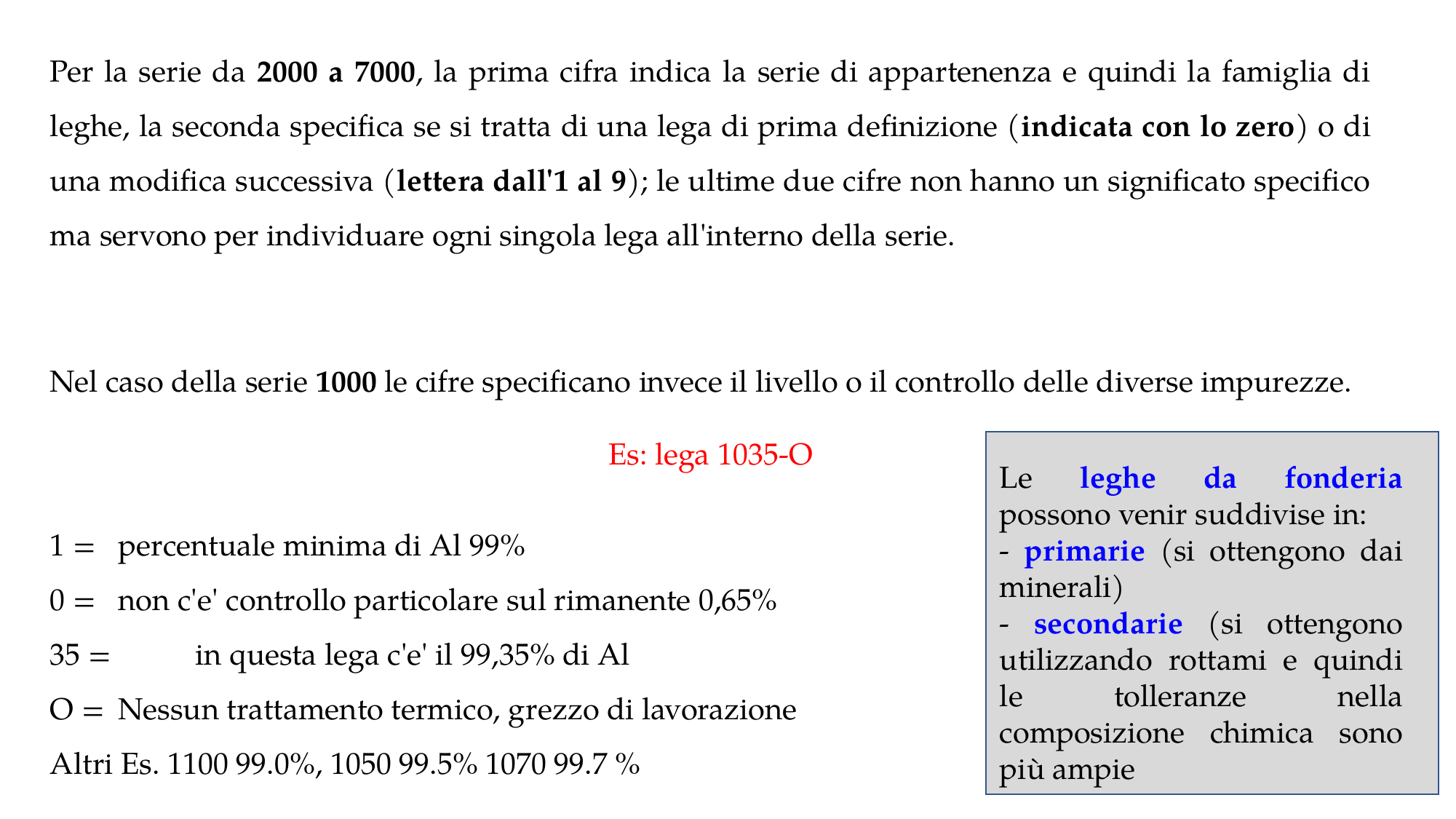

Per la serie da 2000 a 7000, la prima cifra indica la serie di appartenenza e quindi la famiglia di leghe, la seconda specifica se si tratta di una lega di prima definizione (indicata con lo zero) o di una modifica successiva (lettera dall'1 al 9); le ultime due cifre non hanno un significato specifico ma servono per individuare ogni singola lega all'interno della serie.
Nel caso della serie 1000 le cifre specificano invece il livello o il controllo delle diverse impurezze.

Es: lega 1035-O

1 = 	percentuale minima di Al 99%
0 = 	non c'e' controllo particolare sul rimanente 0,65%
35 = 	in questa lega c'e' il 99,35% di Al
O = 	Nessun trattamento termico, grezzo di lavorazione
Altri Es. 1100 99.0%, 1050 99.5% 1070 99.7 %

Le leghe da fonderia possono venir suddivise in:
- primarie (si ottengono dai minerali)
- secondarie (si ottengono utilizzando rottami e quindi le tolleranze nella composizione chimica sono più ampie